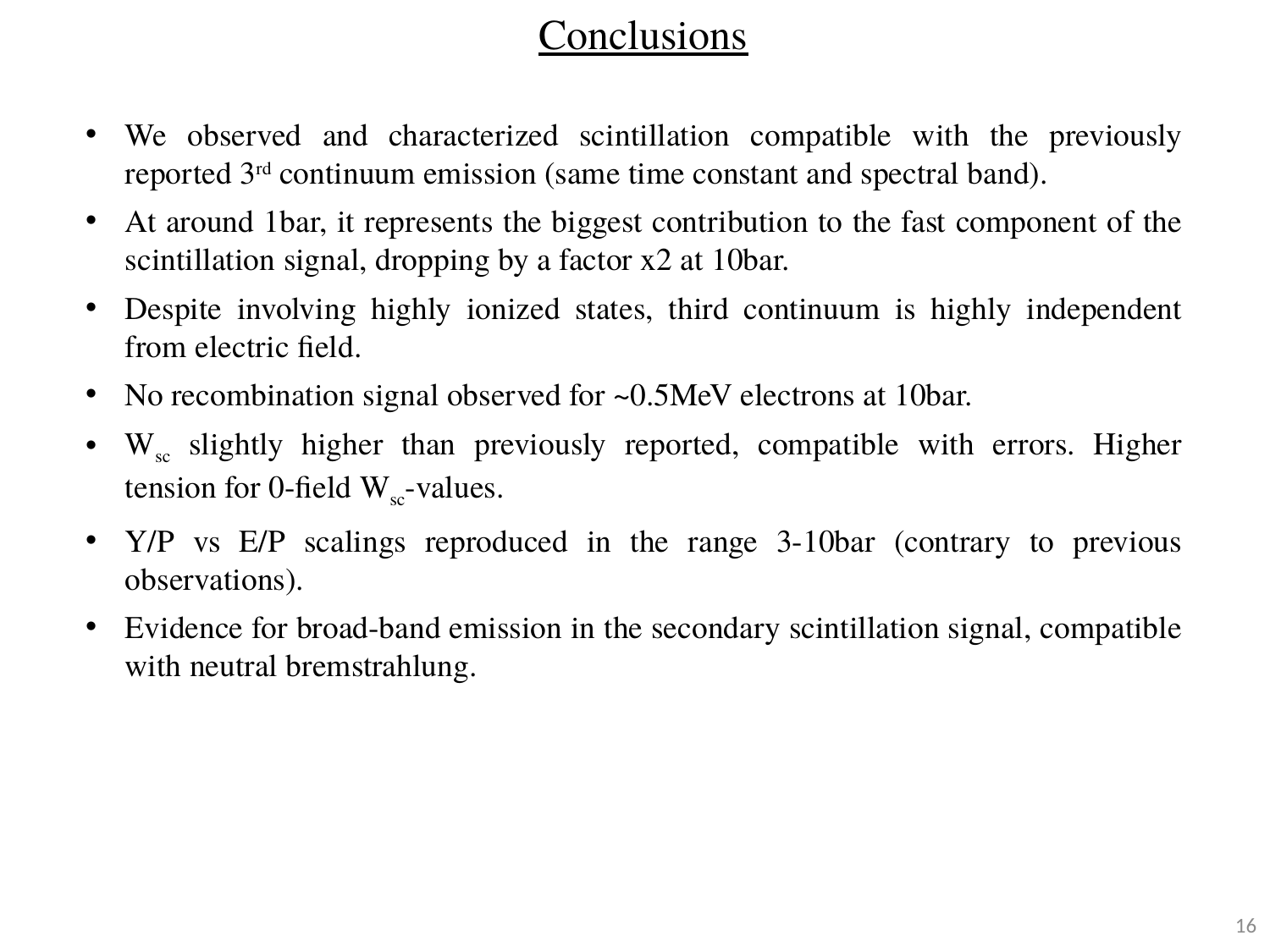

Conclusions
We observed and characterized scintillation compatible with the previously reported 3rd continuum emission (same time constant and spectral band).
At around 1bar, it represents the biggest contribution to the fast component of the scintillation signal, dropping by a factor x2 at 10bar.
Despite involving highly ionized states, third continuum is highly independent from electric field.
No recombination signal observed for ~0.5MeV electrons at 10bar.
Wsc slightly higher than previously reported, compatible with errors. Higher tension for 0-field Wsc-values.
Y/P vs E/P scalings reproduced in the range 3-10bar (contrary to previous observations).
Evidence for broad-band emission in the secondary scintillation signal, compatible with neutral bremstrahlung.
16